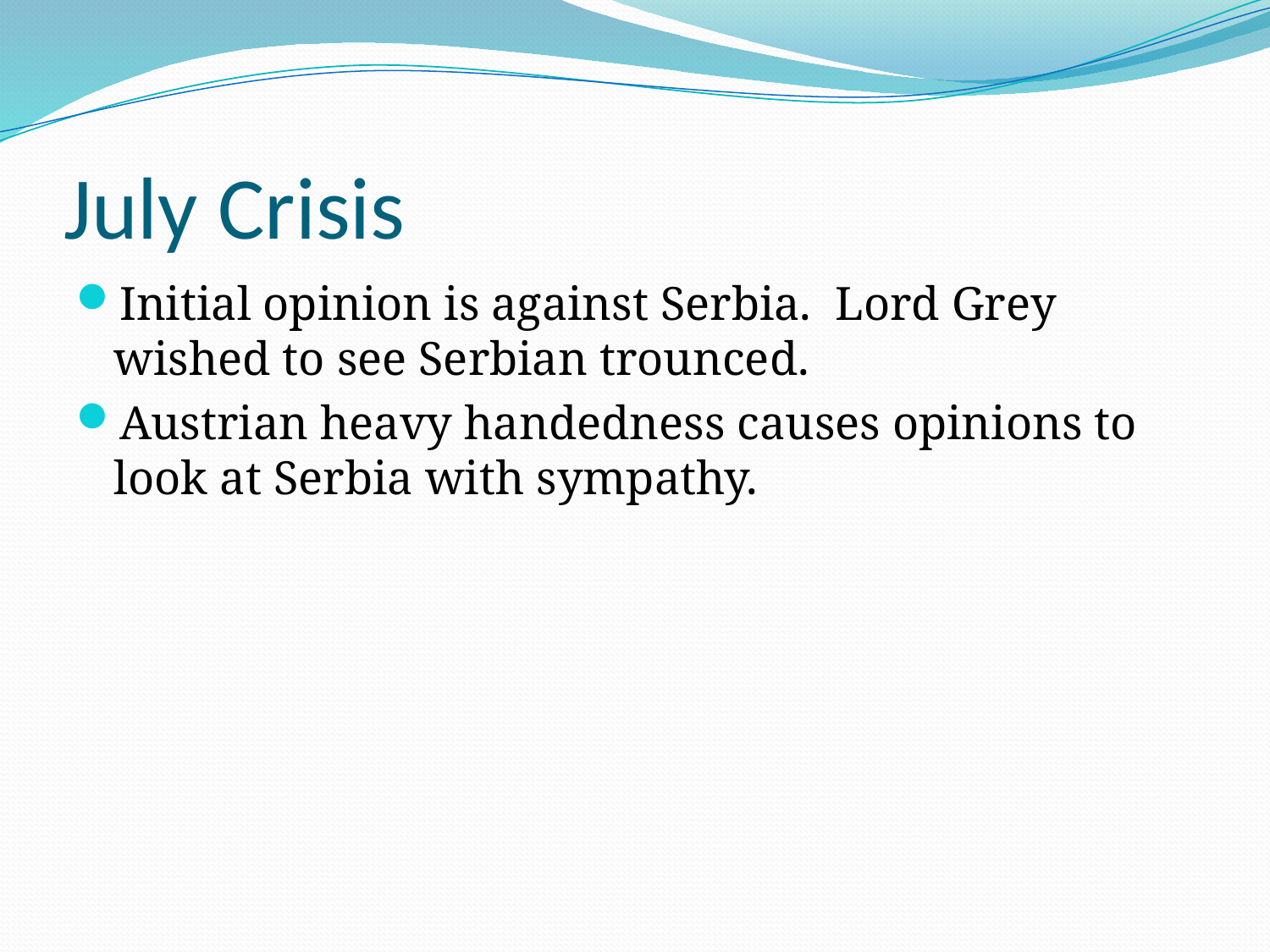

# July Crisis
Initial opinion is against Serbia.  Lord Grey wished to see Serbian trounced.
Austrian heavy handedness causes opinions to look at Serbia with sympathy.